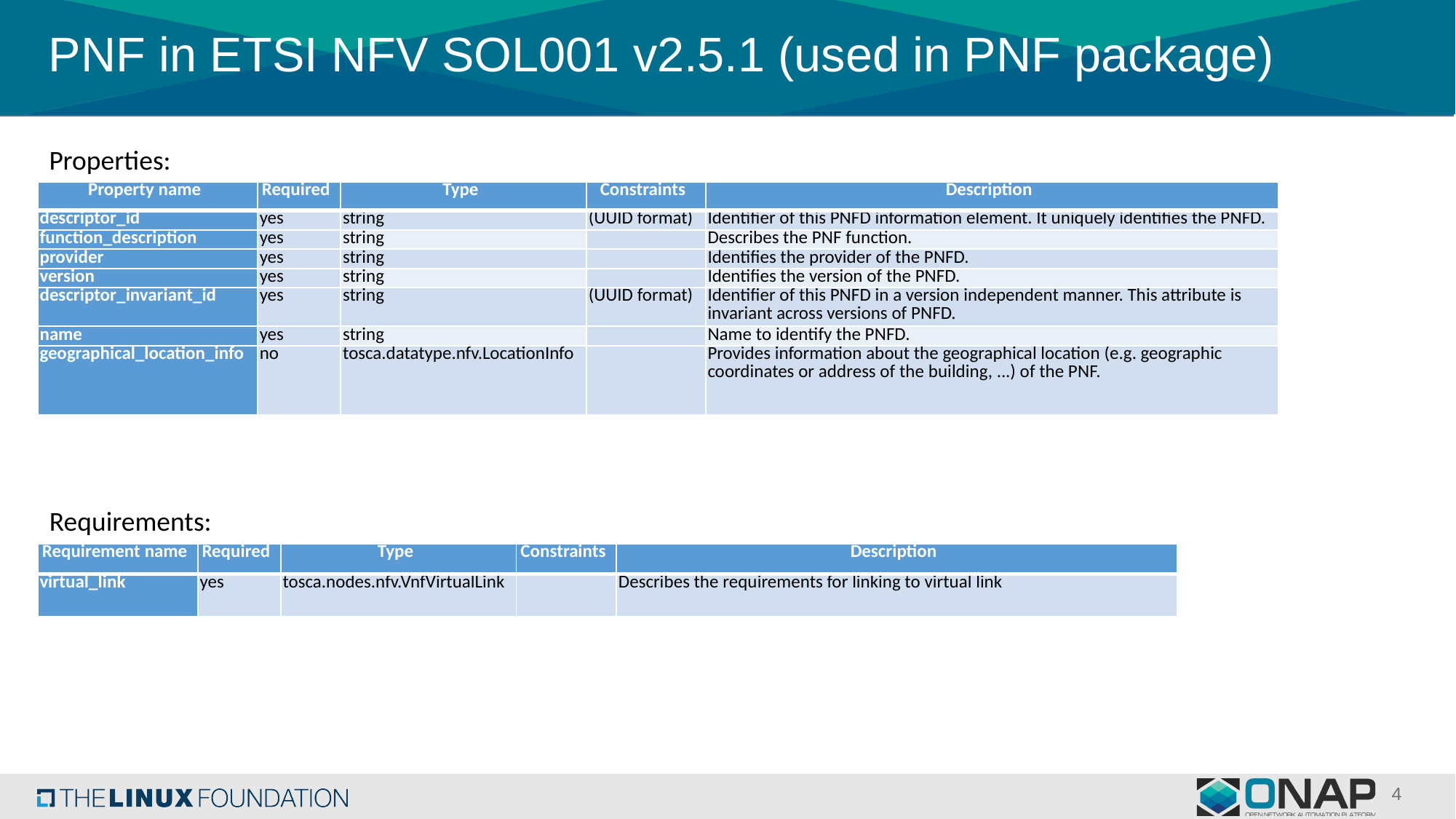

# PNF in ETSI NFV SOL001 v2.5.1 (used in PNF package)
Properties:
| Property name | Required | Type | Constraints | Description |
| --- | --- | --- | --- | --- |
| descriptor\_id | yes | string | (UUID format) | Identifier of this PNFD information element. It uniquely identifies the PNFD. |
| function\_description | yes | string |  | Describes the PNF function. |
| provider | yes | string |  | Identifies the provider of the PNFD. |
| version | yes | string |  | Identifies the version of the PNFD. |
| descriptor\_invariant\_id | yes | string | (UUID format) | Identifier of this PNFD in a version independent manner. This attribute is invariant across versions of PNFD. |
| name | yes | string |  | Name to identify the PNFD. |
| geographical\_location\_info | no | tosca.datatype.nfv.LocationInfo |  | Provides information about the geographical location (e.g. geographic coordinates or address of the building, ...) of the PNF. |
Requirements:
| Requirement name | Required | Type | Constraints | Description |
| --- | --- | --- | --- | --- |
| virtual\_link | yes | tosca.nodes.nfv.VnfVirtualLink |  | Describes the requirements for linking to virtual link |
4